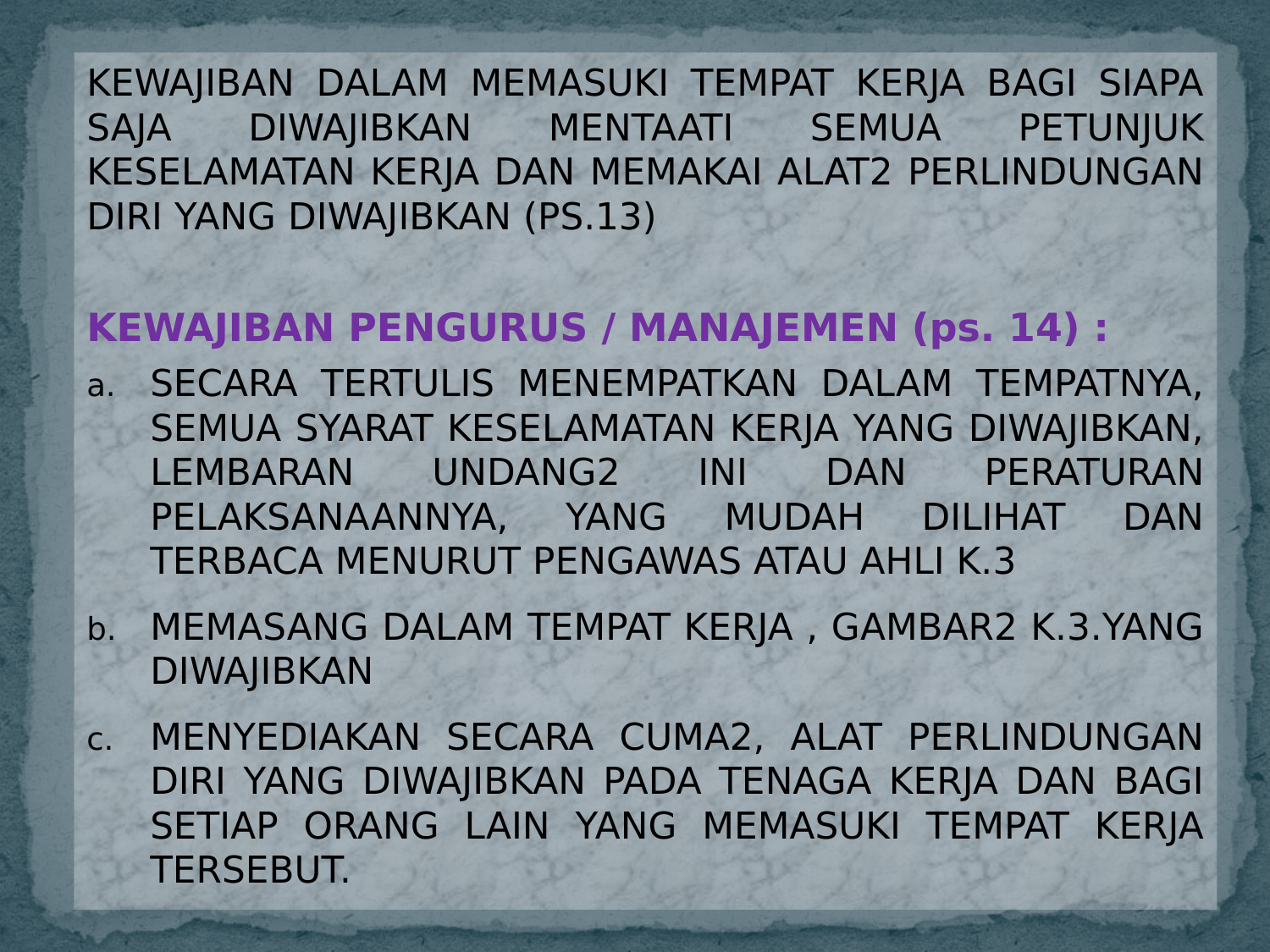

KEWAJIBAN DALAM MEMASUKI TEMPAT KERJA BAGI SIAPA SAJA DIWAJIBKAN MENTAATI SEMUA PETUNJUK KESELAMATAN KERJA DAN MEMAKAI ALAT2 PERLINDUNGAN DIRI YANG DIWAJIBKAN (PS.13)

KEWAJIBAN PENGURUS / MANAJEMEN (ps. 14) :
SECARA TERTULIS MENEMPATKAN DALAM TEMPATNYA, SEMUA SYARAT KESELAMATAN KERJA YANG DIWAJIBKAN, LEMBARAN UNDANG2 INI DAN PERATURAN PELAKSANAANNYA, YANG MUDAH DILIHAT DAN TERBACA MENURUT PENGAWAS ATAU AHLI K.3
MEMASANG DALAM TEMPAT KERJA , GAMBAR2 K.3.YANG DIWAJIBKAN
MENYEDIAKAN SECARA CUMA2, ALAT PERLINDUNGAN DIRI YANG DIWAJIBKAN PADA TENAGA KERJA DAN BAGI SETIAP ORANG LAIN YANG MEMASUKI TEMPAT KERJA TERSEBUT.